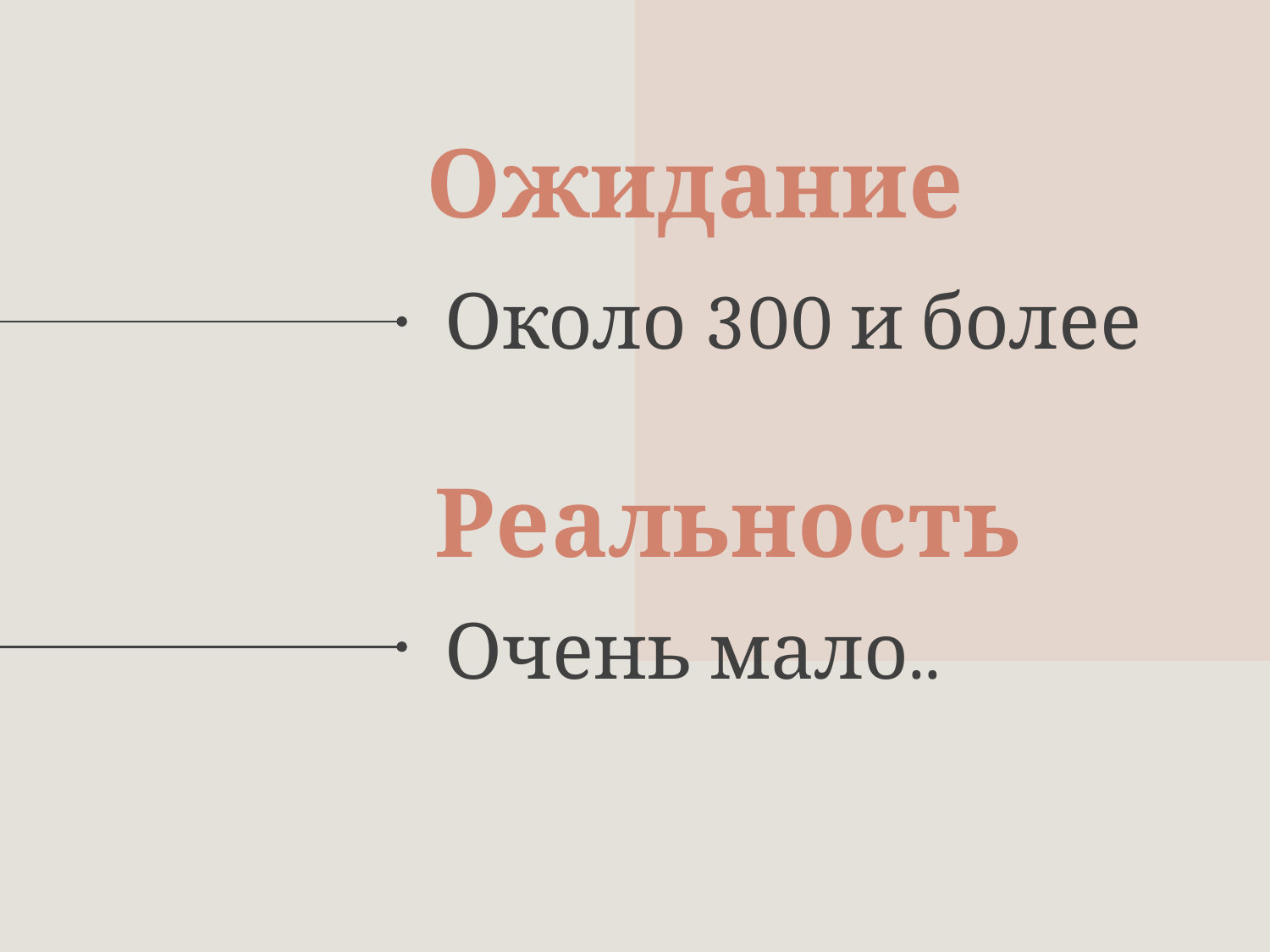

Ожидание
Около 300 и более
Реальность
Очень мало..